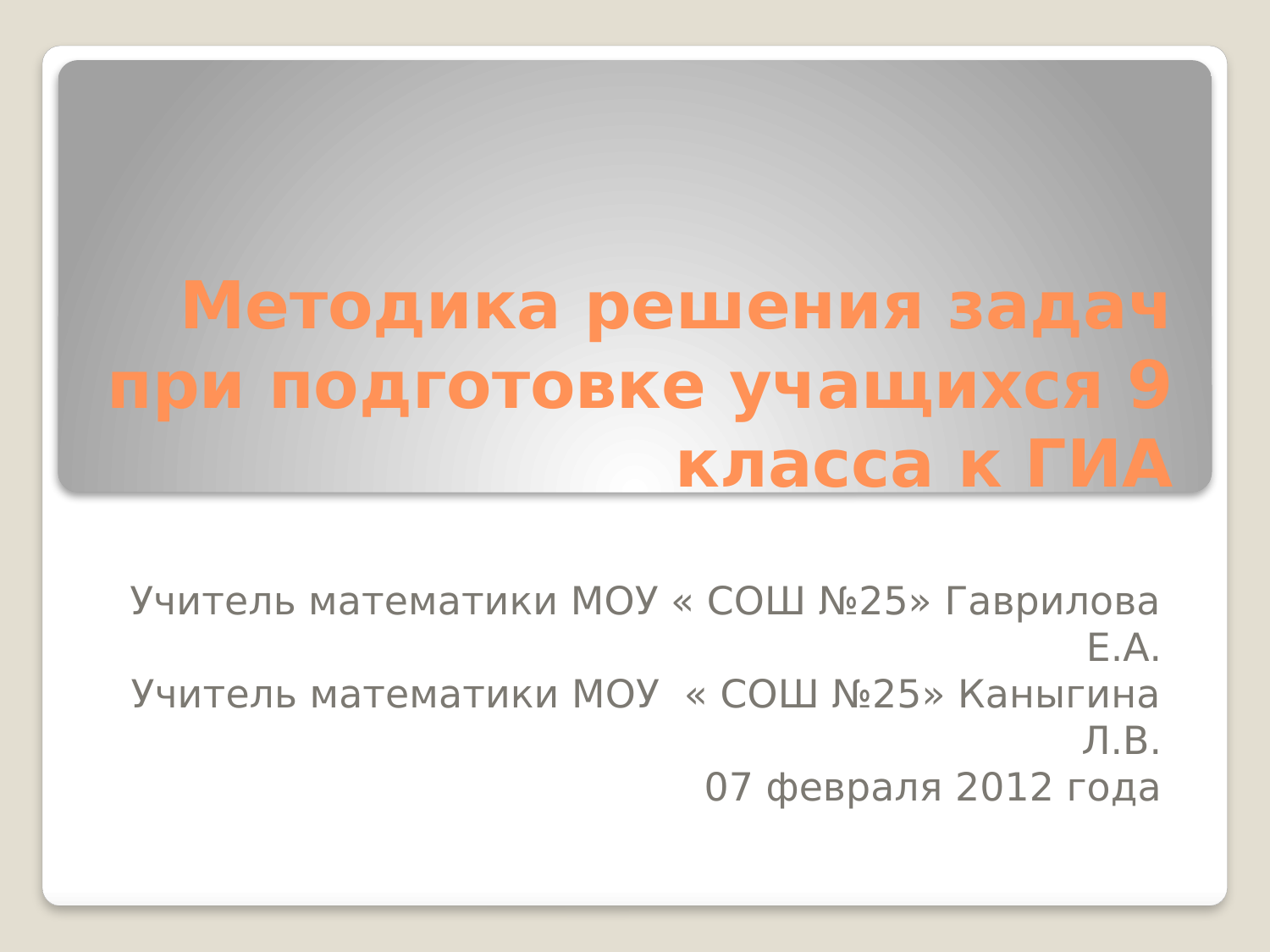

# Методика решения задач при подготовке учащихся 9 класса к ГИА
Учитель математики МОУ « СОШ №25» Гаврилова Е.А.
Учитель математики МОУ  « СОШ №25» Каныгина Л.В.
07 февраля 2012 года